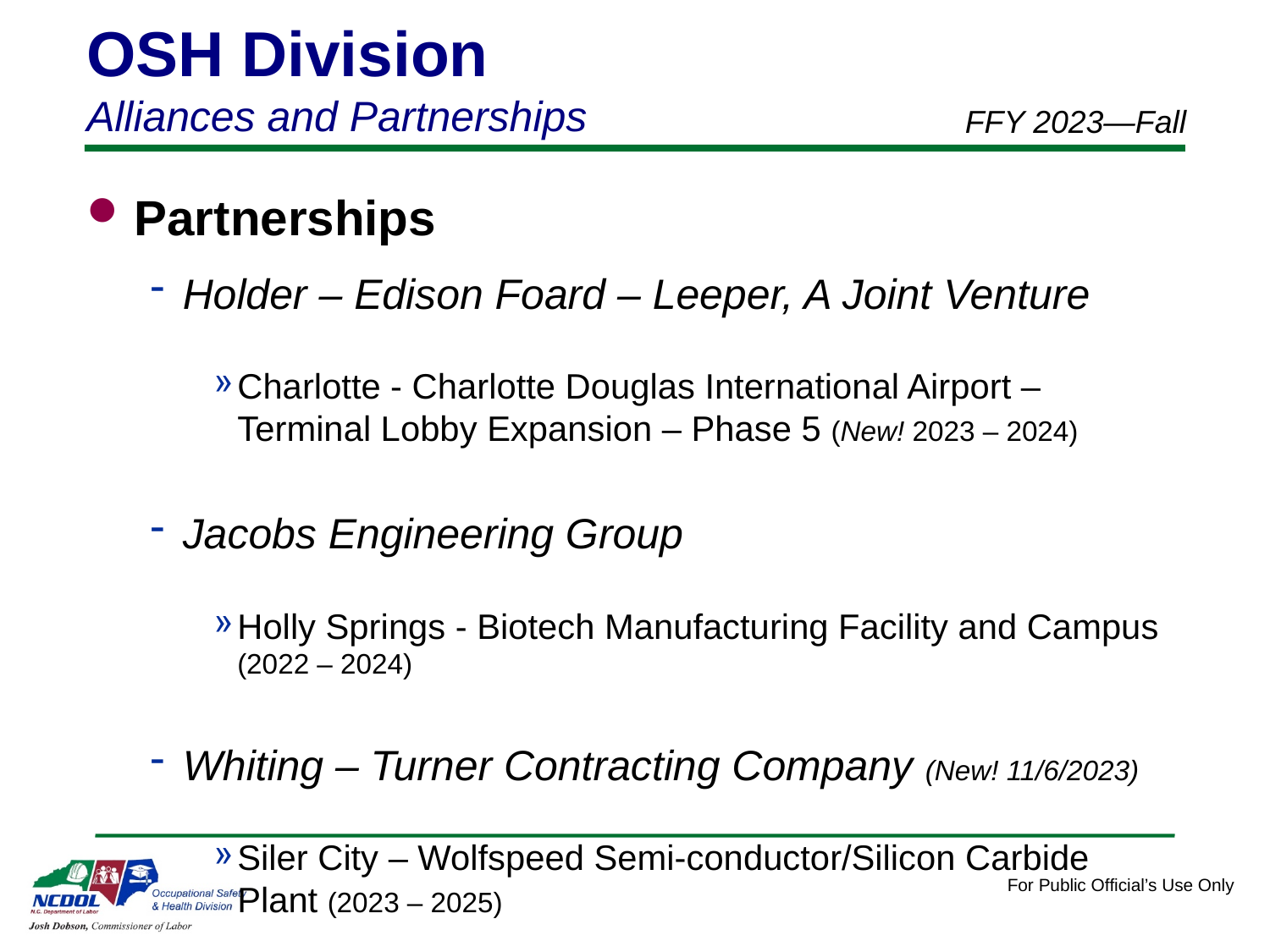

OSH Division
Alliances and Partnerships
FFY 2023—Fall
Partnerships

Holder – Edison Foard – Leeper, A Joint Venture

Charlotte - Charlotte Douglas International Airport – Terminal Lobby Expansion – Phase 5 (New! 2023 – 2024)

Jacobs Engineering Group

Holly Springs - Biotech Manufacturing Facility and Campus (2022 – 2024)

Whiting – Turner Contracting Company (New! 11/6/2023)

Siler City – Wolfspeed Semi-conductor/Silicon Carbide Plant (2023 – 2025)